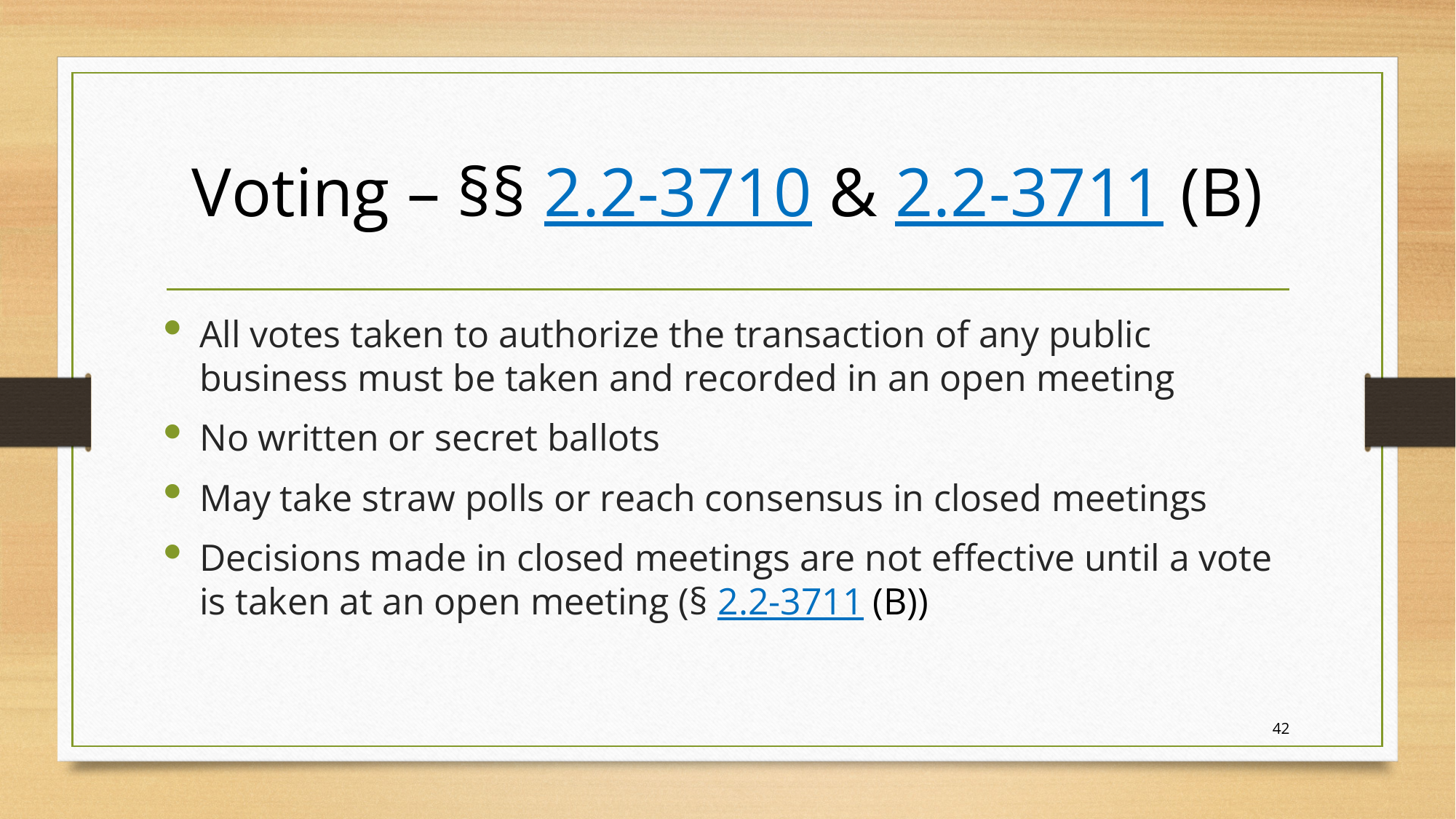

# Voting – §§ 2.2-3710 & 2.2-3711 (B)
All votes taken to authorize the transaction of any public business must be taken and recorded in an open meeting
No written or secret ballots
May take straw polls or reach consensus in closed meetings
Decisions made in closed meetings are not effective until a vote is taken at an open meeting (§ 2.2-3711 (B))
42